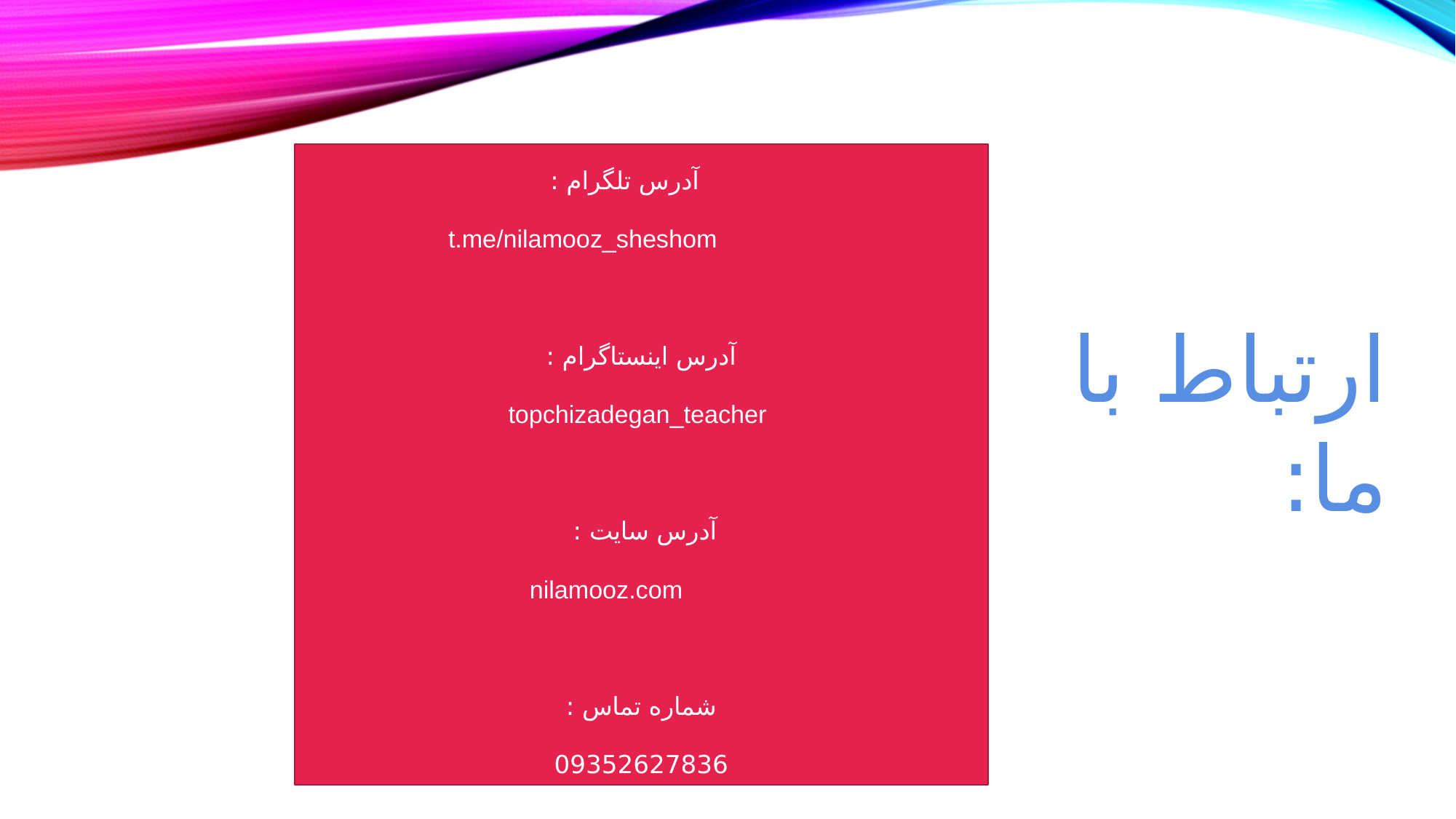

آدرس تلگرام :
               t.me/nilamooz_sheshom

آدرس اینستاگرام :
 topchizadegan_teacher

آدرس سایت :
         nilamooz.com

شماره تماس :
09352627836

ارتباط با ما: